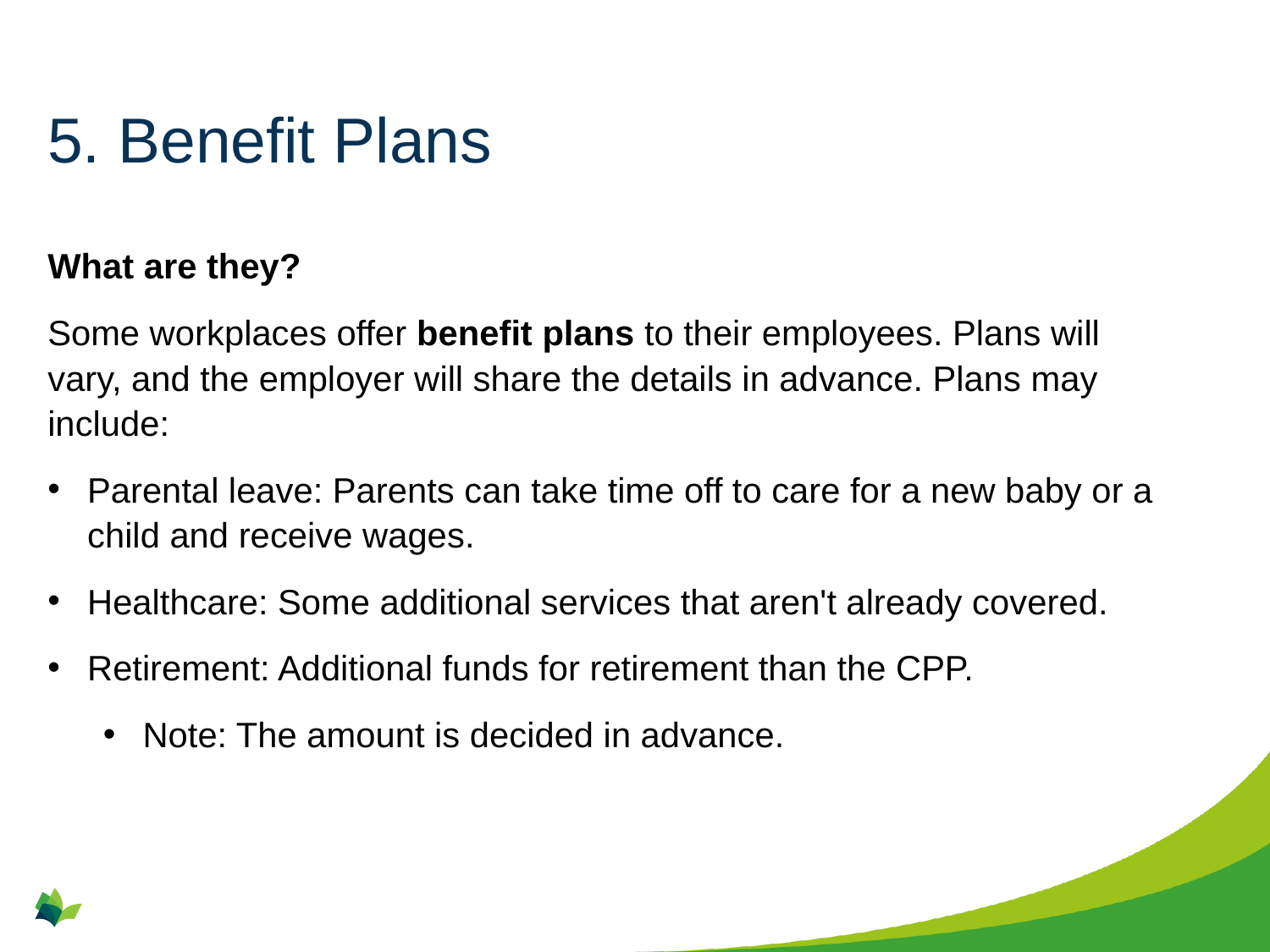

# 5. Benefit Plans
What are they?
Some workplaces offer benefit plans to their employees. Plans will vary, and the employer will share the details in advance. Plans may include:
Parental leave: Parents can take time off to care for a new baby or a child and receive wages.
Healthcare: Some additional services that aren't already covered.
Retirement: Additional funds for retirement than the CPP.
Note: The amount is decided in advance.